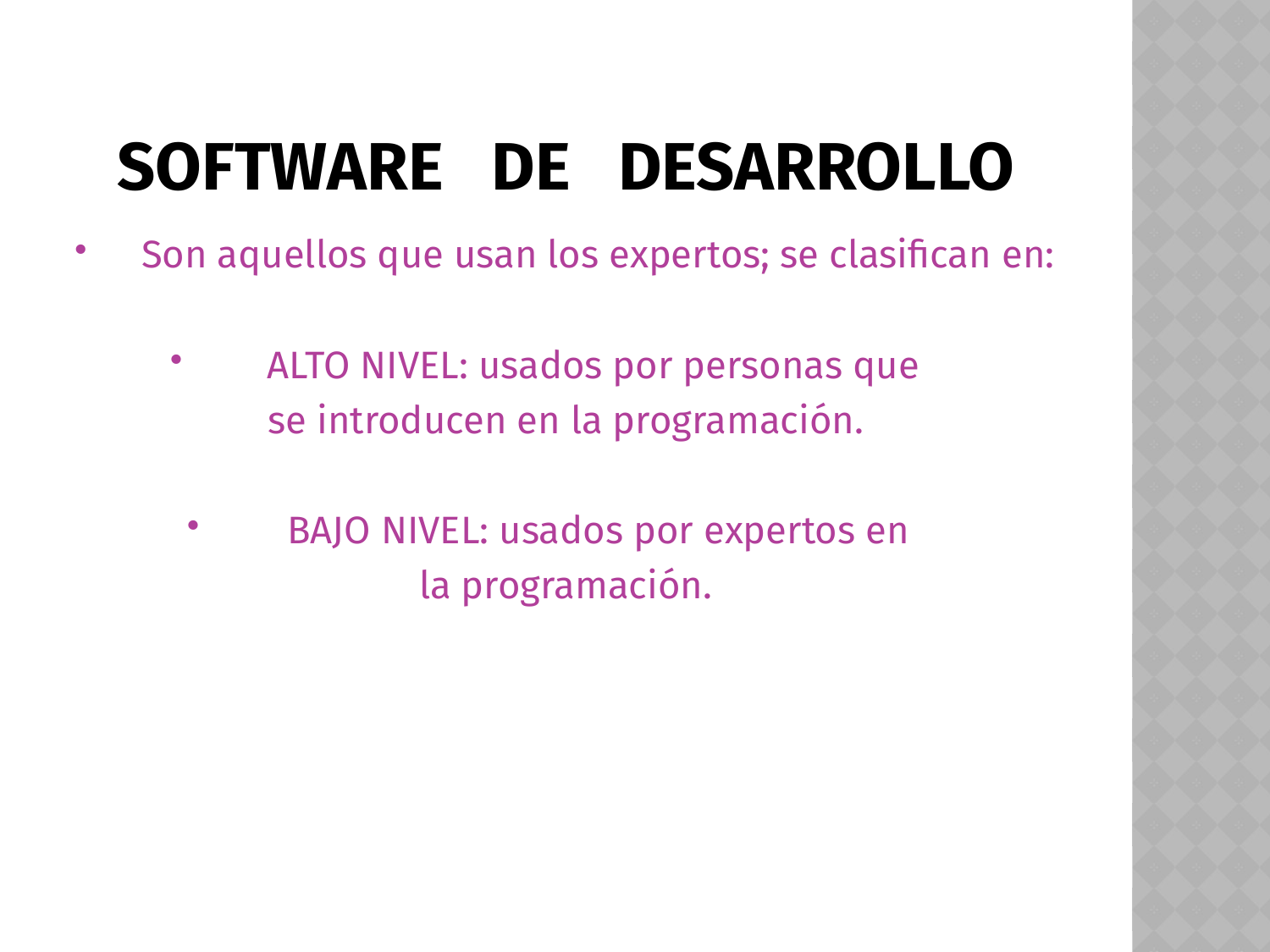

# SOFTWARE   DE   DESARROLLO
Son aquellos que usan los expertos; se clasifican en:

ALTO NIVEL: usados por personas que
se introducen en la programación.

BAJO NIVEL: usados por expertos en
la programación.